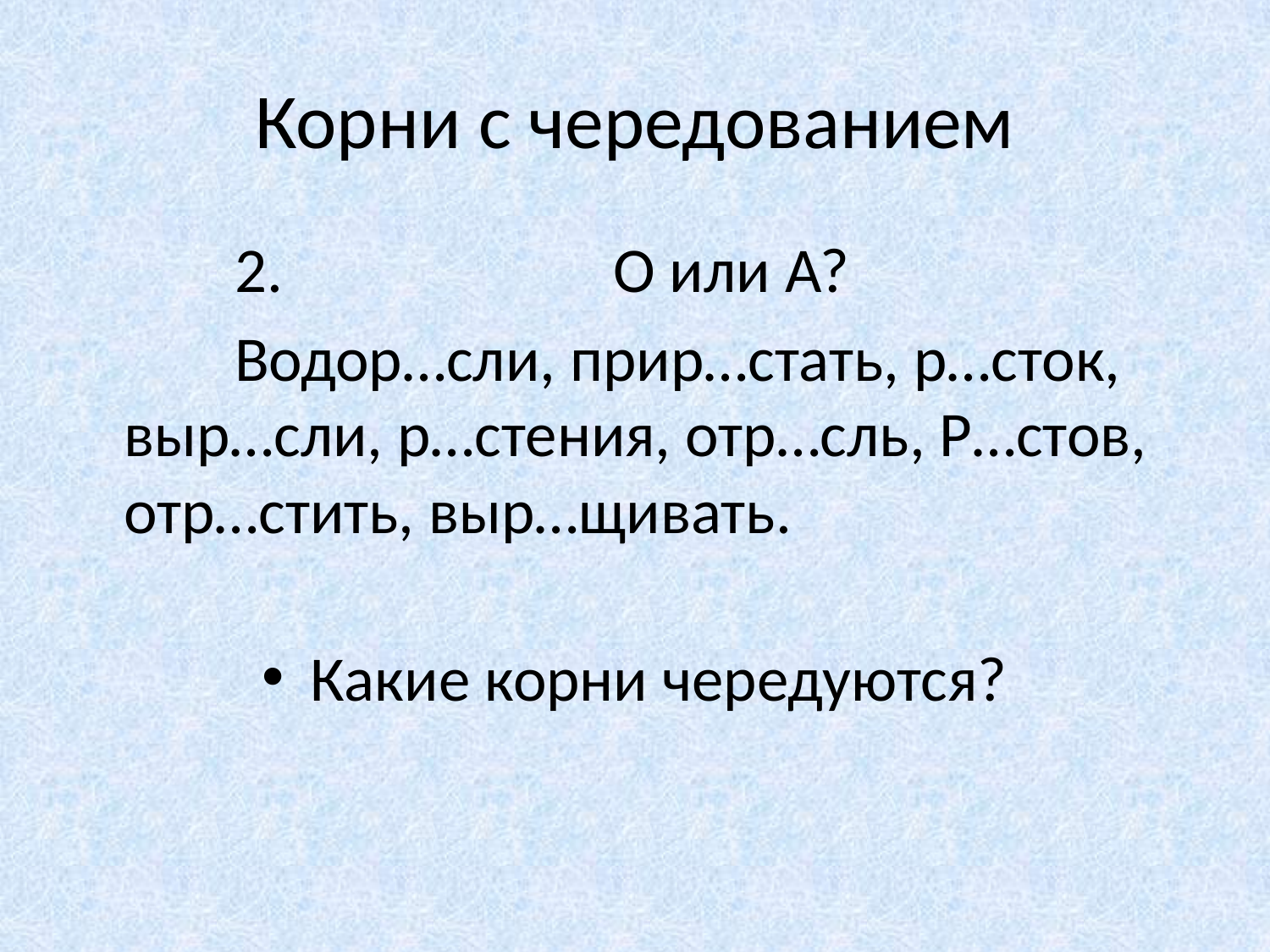

# Корни с чередованием
           2.                       О или А?
           Водор…сли, прир…стать, р…сток, выр…сли, р…стения, отр…сль, Р…стов, отр…стить, выр…щивать.

Какие корни чередуются?